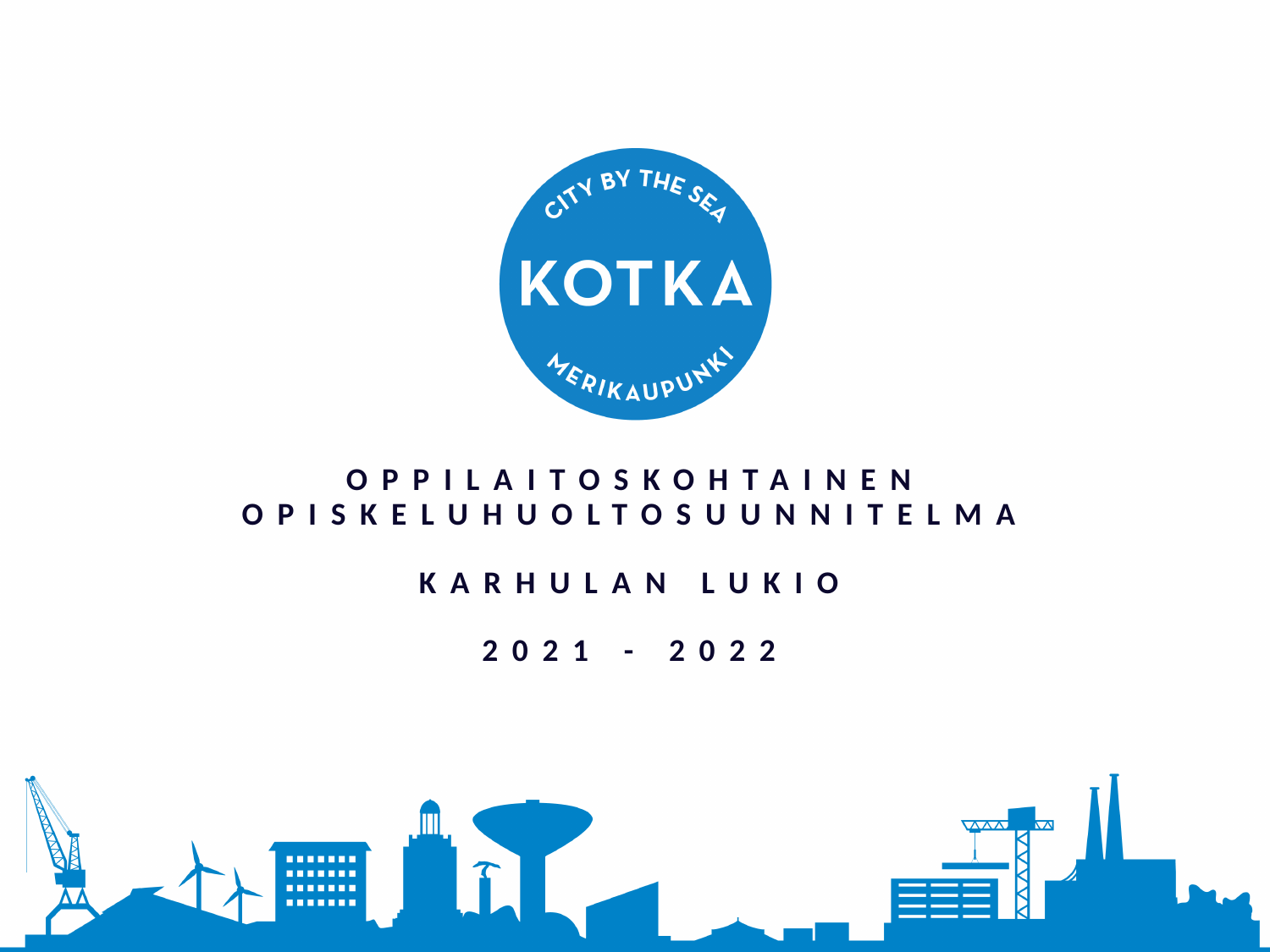

# OPPILAITOSkohtainen OPISKELUhuoltosuunnitelma Karhulan lukio 2021 - 2022